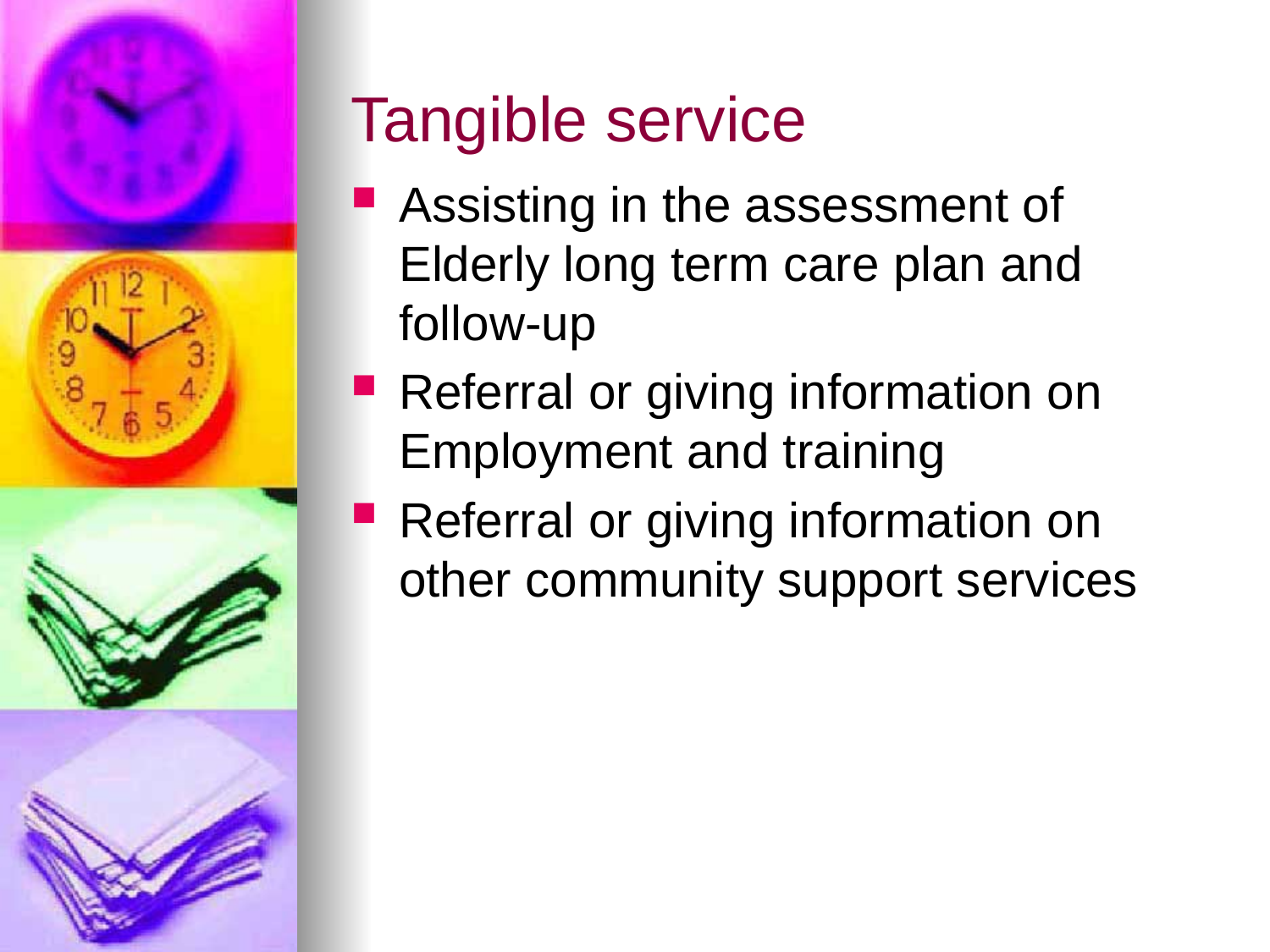

# Tangible service
Assisting in the assessment of Elderly long term care plan and follow-up
Referral or giving information on Employment and training
Referral or giving information on other community support services